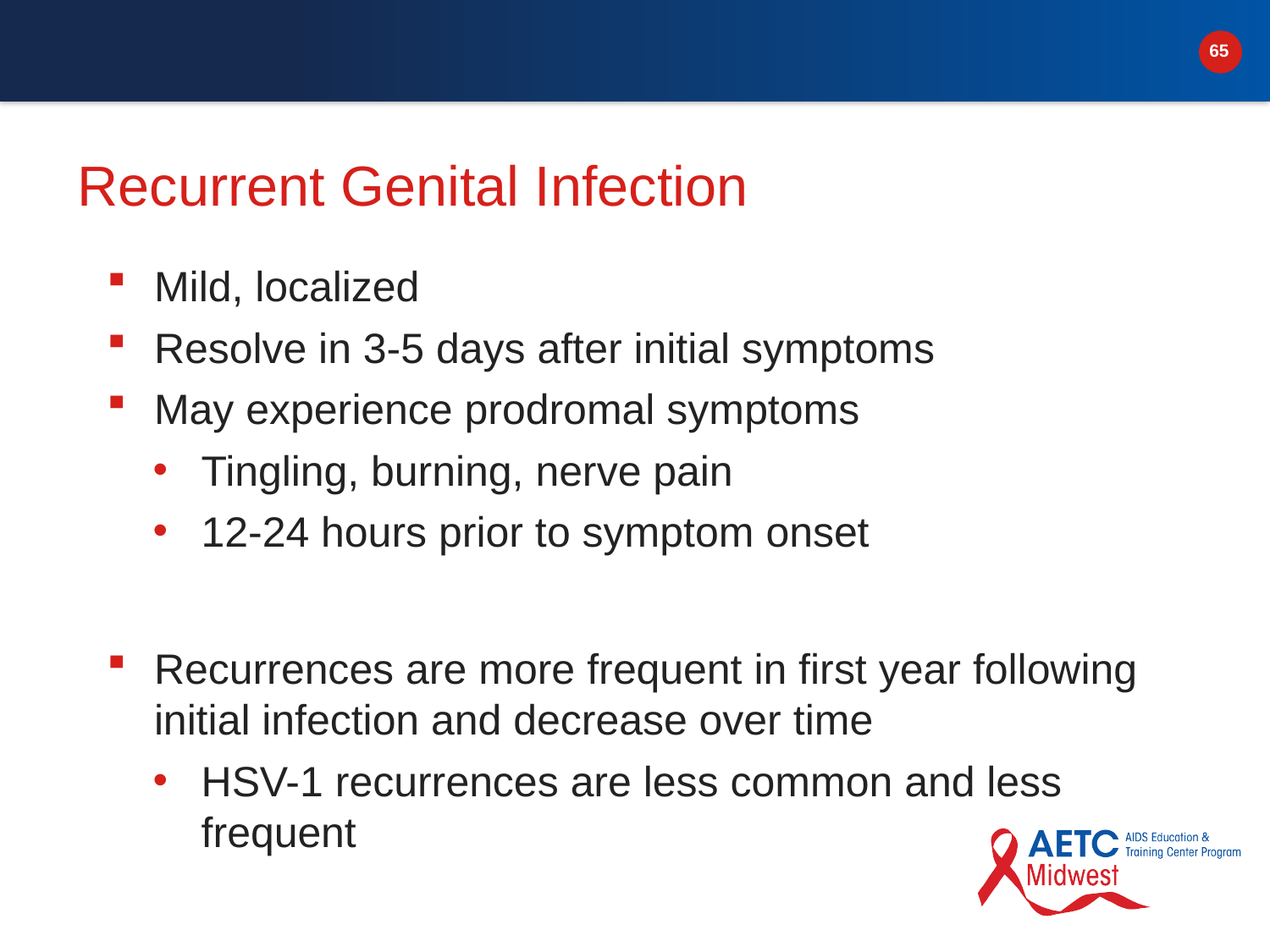

# Recurrent Genital Infection
Mild, localized
Resolve in 3-5 days after initial symptoms
May experience prodromal symptoms
Tingling, burning, nerve pain
12-24 hours prior to symptom onset

Recurrences are more frequent in first year following initial infection and decrease over time
HSV-1 recurrences are less common and less frequent